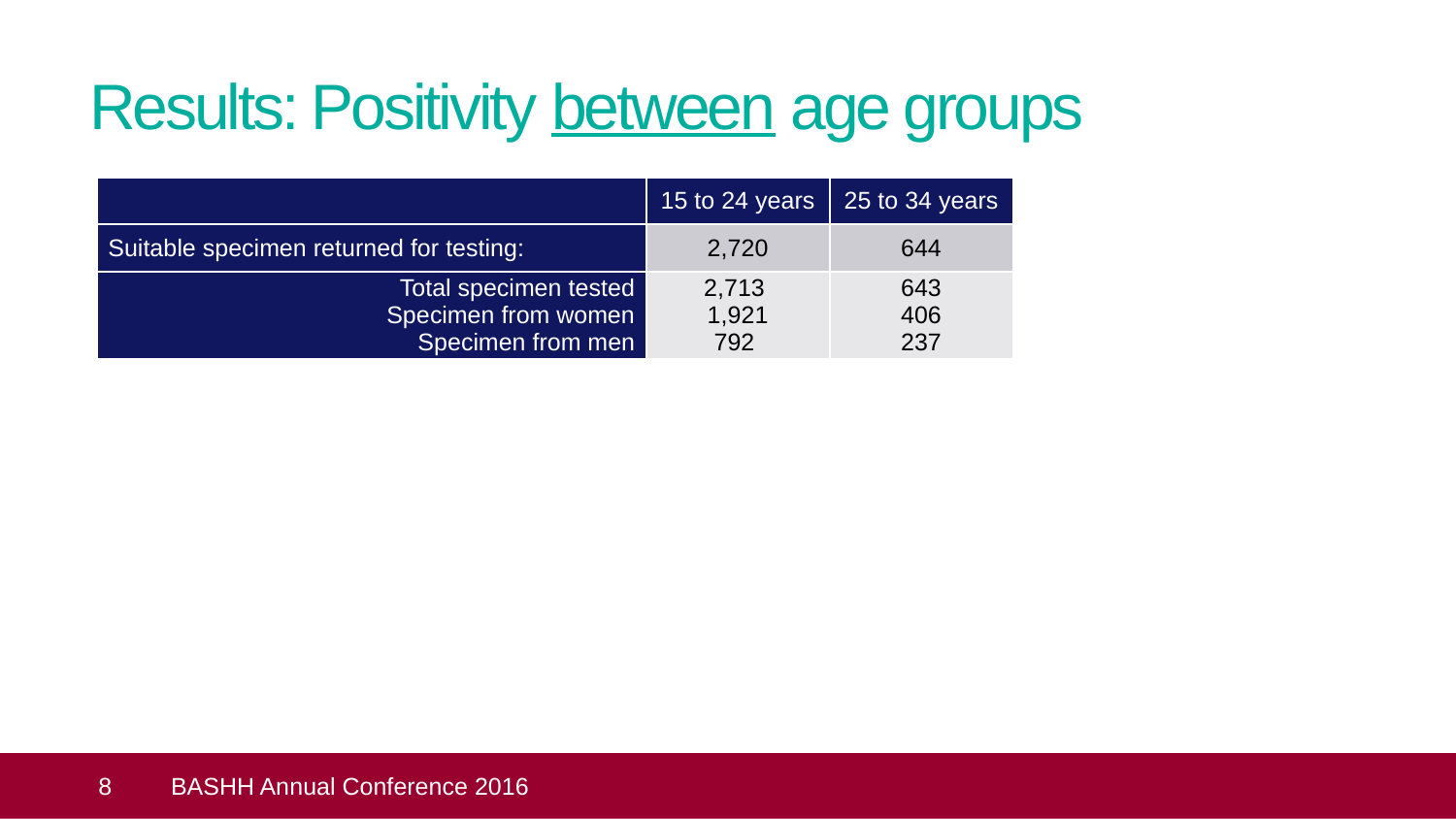

# Results: Positivity between age groups
|  | 15 to 24 years | 25 to 34 years |
| --- | --- | --- |
| Suitable specimen returned for testing: | 2,720 | 644 |
| Total specimen tested Specimen from women Specimen from men | 2,713 1,921 792 | 643 406 237 |
  8
BASHH Annual Conference 2016